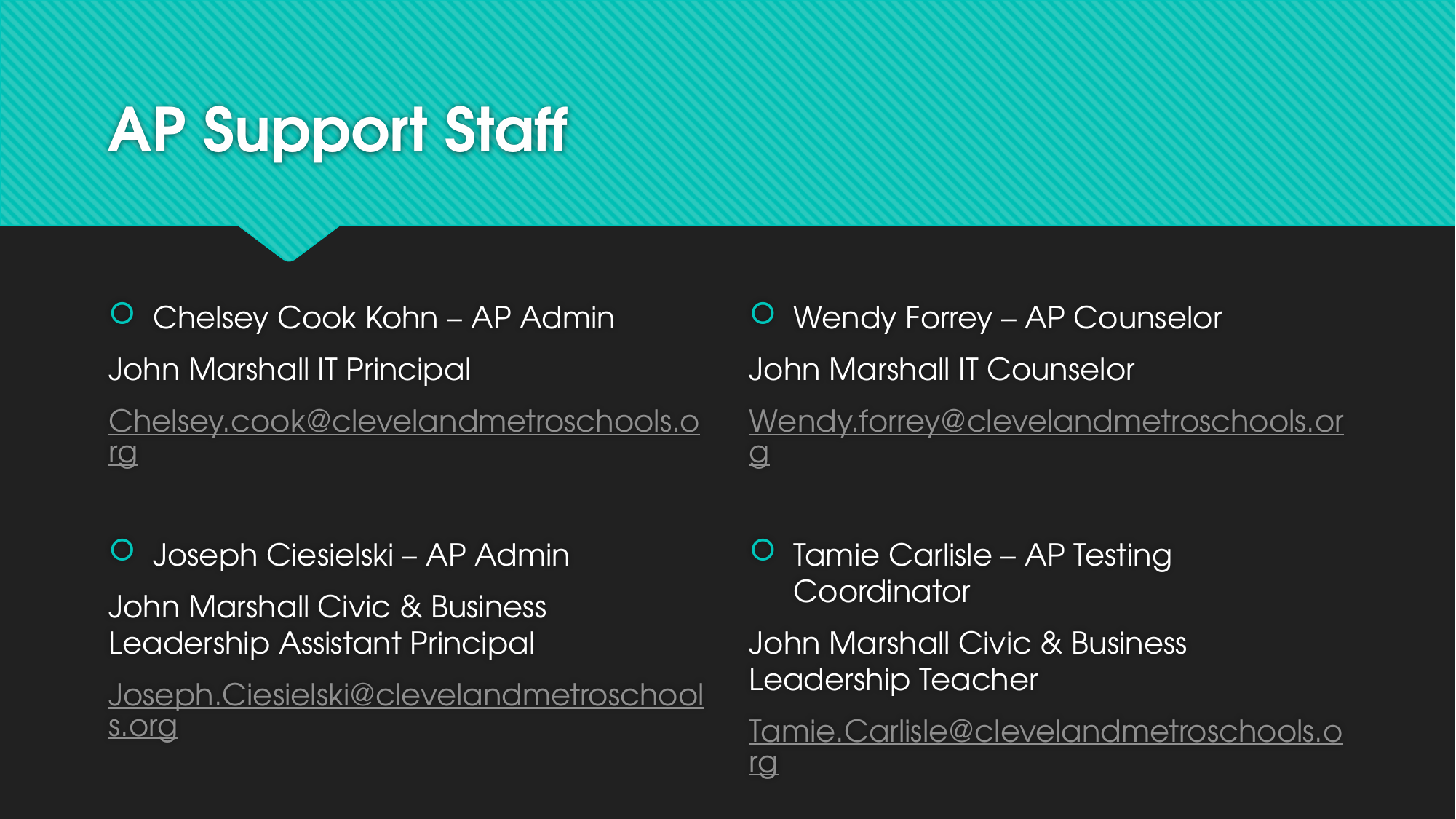

# AP Support Staff
Chelsey Cook Kohn – AP Admin
John Marshall IT Principal
Chelsey.cook@clevelandmetroschools.org

Joseph Ciesielski – AP Admin
John Marshall Civic & Business Leadership Assistant Principal
Joseph.Ciesielski@clevelandmetroschools.org

Wendy Forrey – AP Counselor
John Marshall IT Counselor
Wendy.forrey@clevelandmetroschools.org

Tamie Carlisle – AP Testing Coordinator
John Marshall Civic & Business Leadership Teacher
Tamie.Carlisle@clevelandmetroschools.org